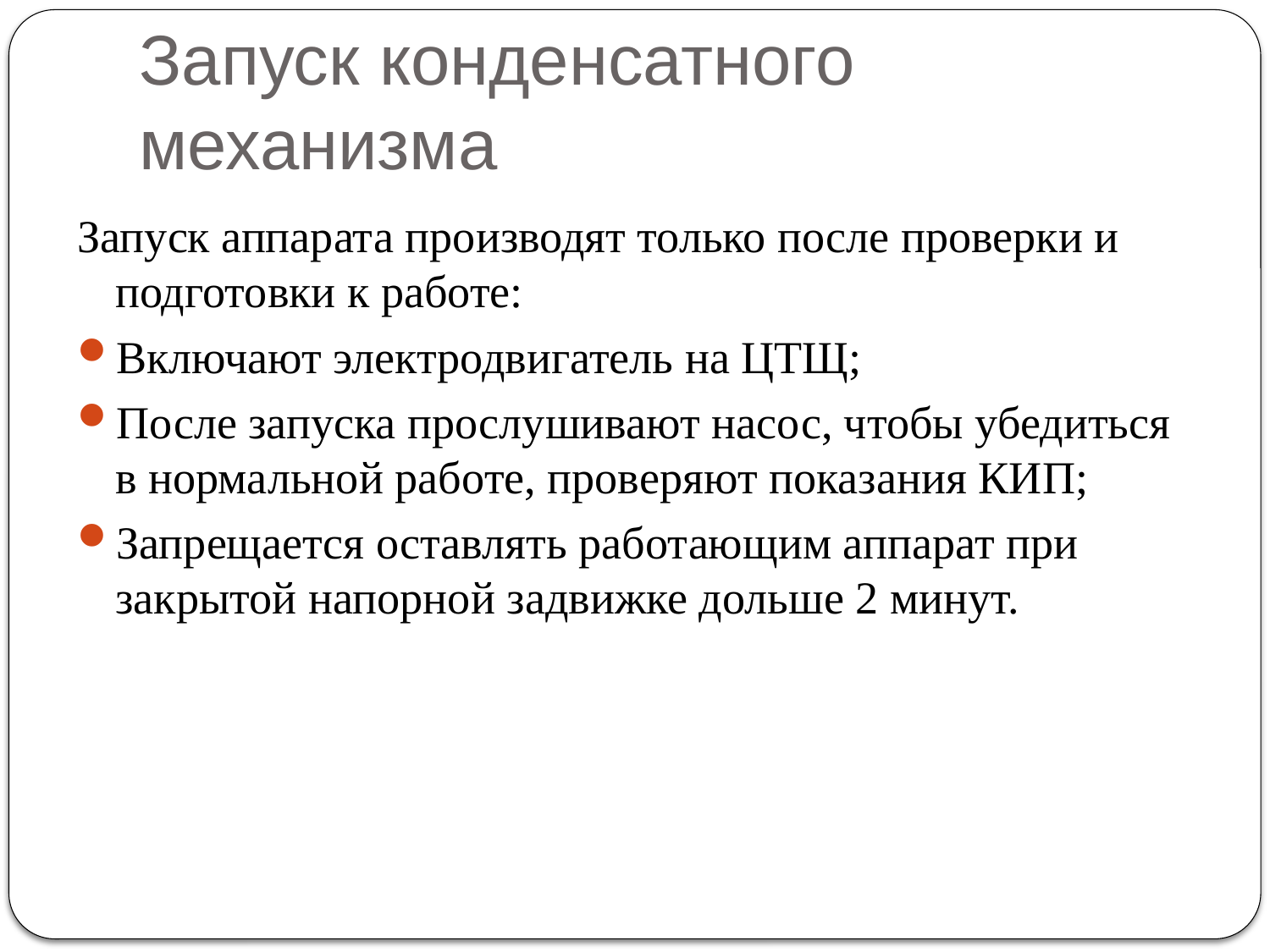

# Запуск конденсатного механизма
Запуск аппарата производят только после проверки и подготовки к работе:
Включают электродвигатель на ЦТЩ;
После запуска прослушивают насос, чтобы убедиться в нормальной работе, проверяют показания КИП;
Запрещается оставлять работающим аппарат при закрытой напорной задвижке дольше 2 минут.